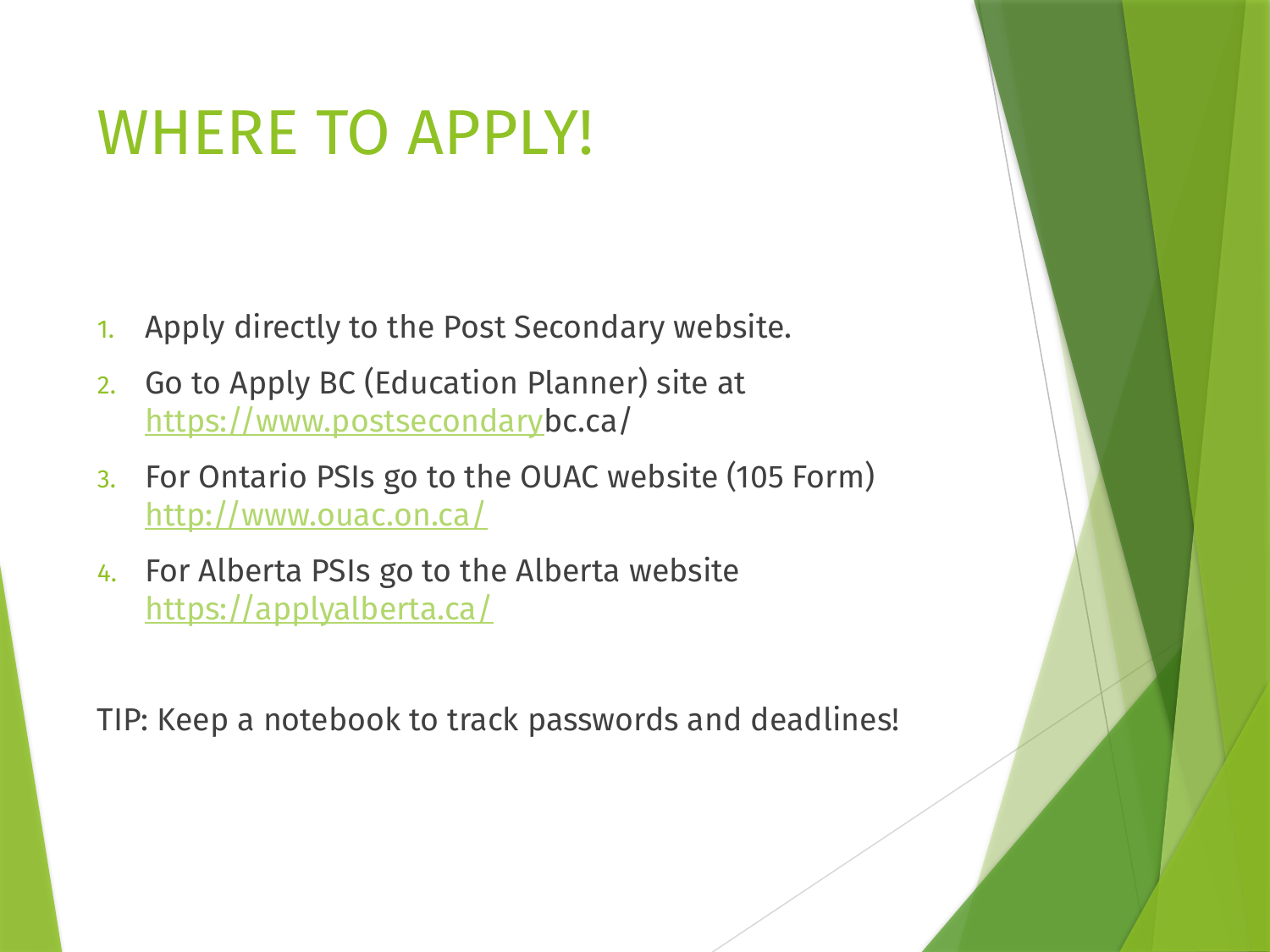

# WHERE TO APPLY!
Apply directly to the Post Secondary website.
Go to Apply BC (Education Planner) site at https://www.postsecondarybc.ca/
For Ontario PSIs go to the OUAC website (105 Form) http://www.ouac.on.ca/
For Alberta PSIs go to the Alberta website https://applyalberta.ca/

TIP: Keep a notebook to track passwords and deadlines!